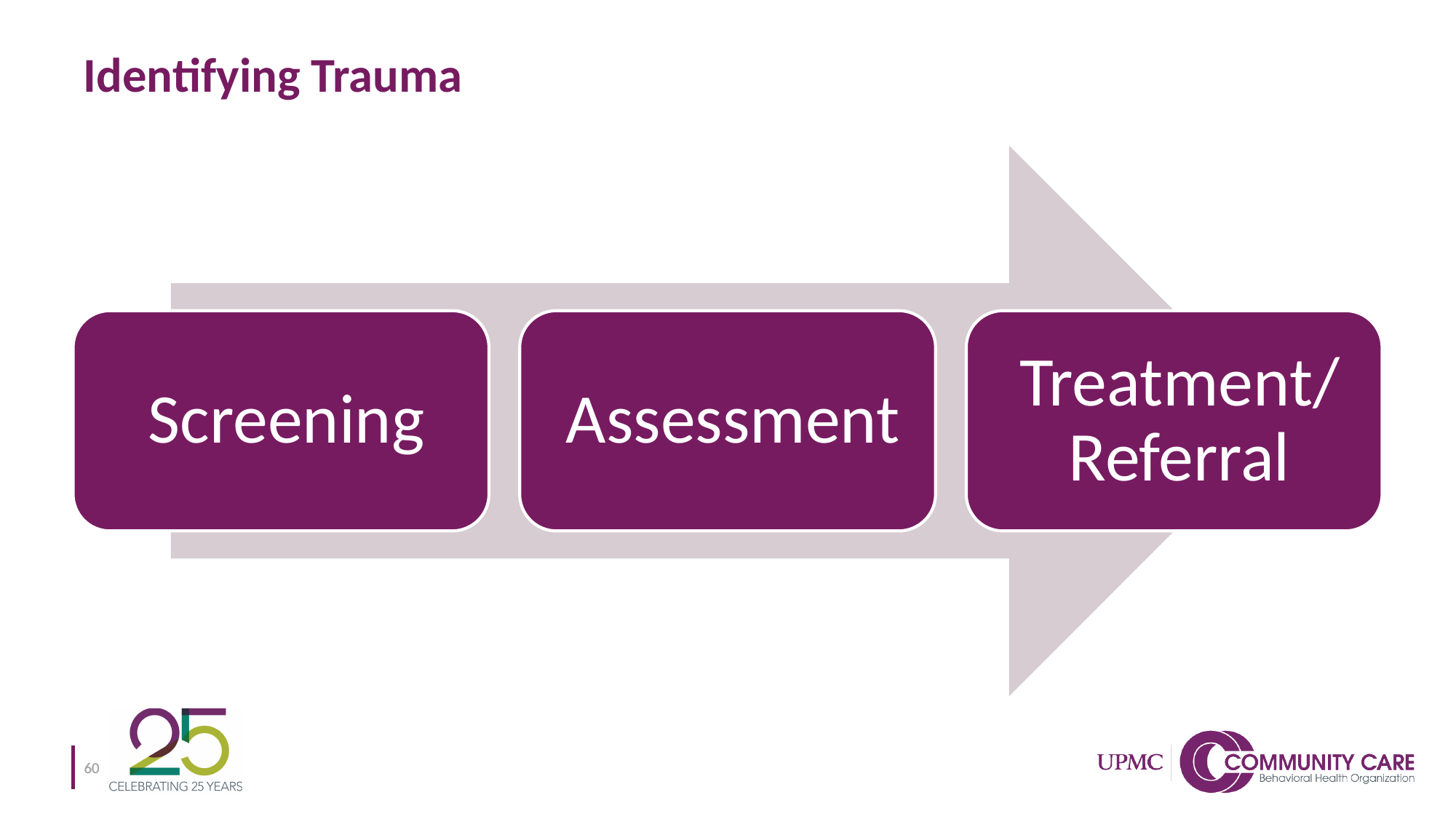

# Identifying Trauma
Screening
Assessment
Treatment/ Referral
60